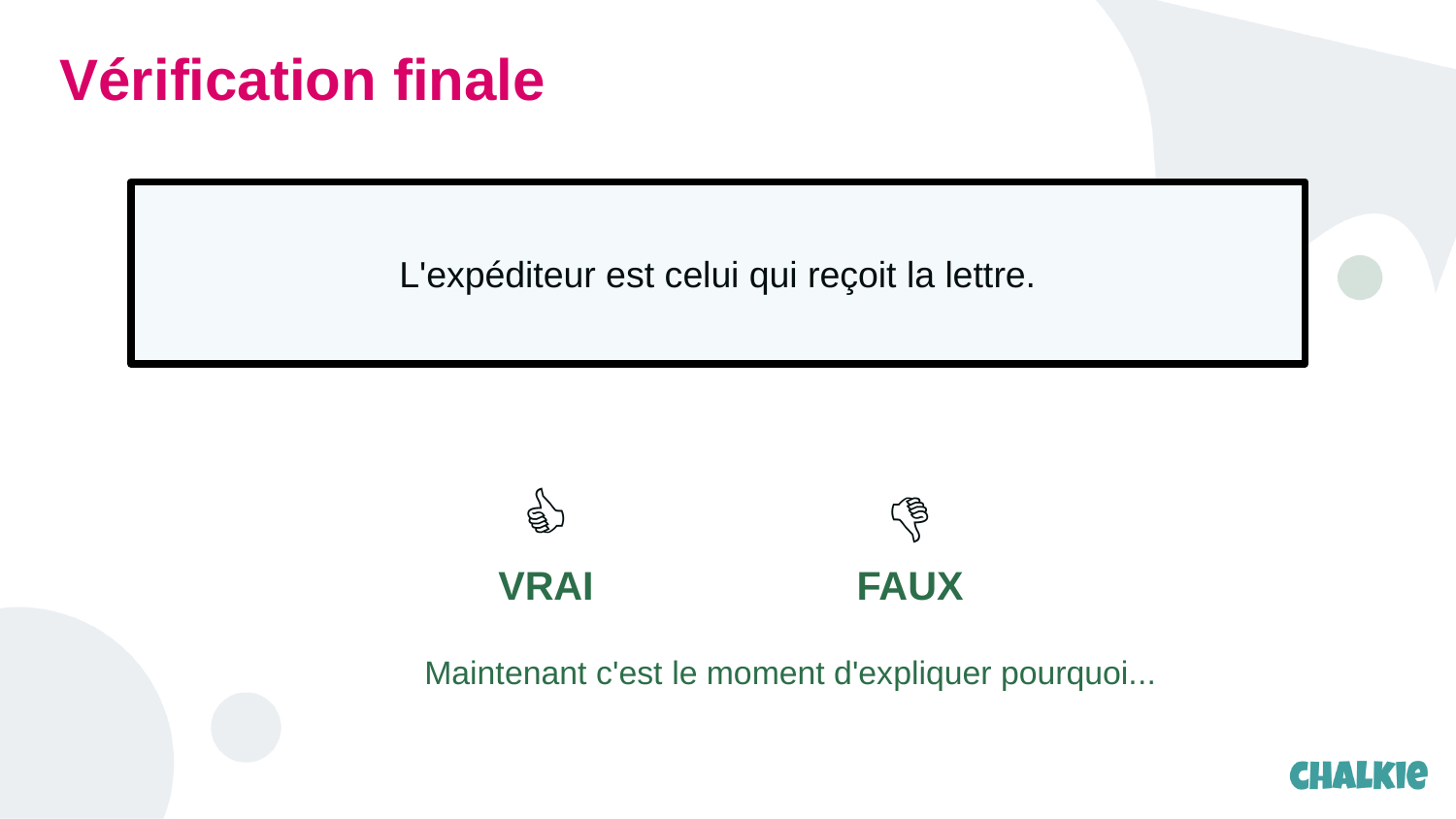

Vérification finale
L'expéditeur est celui qui reçoit la lettre.
👍​
👎​
VRAI
FAUX
Maintenant c'est le moment d'expliquer pourquoi...